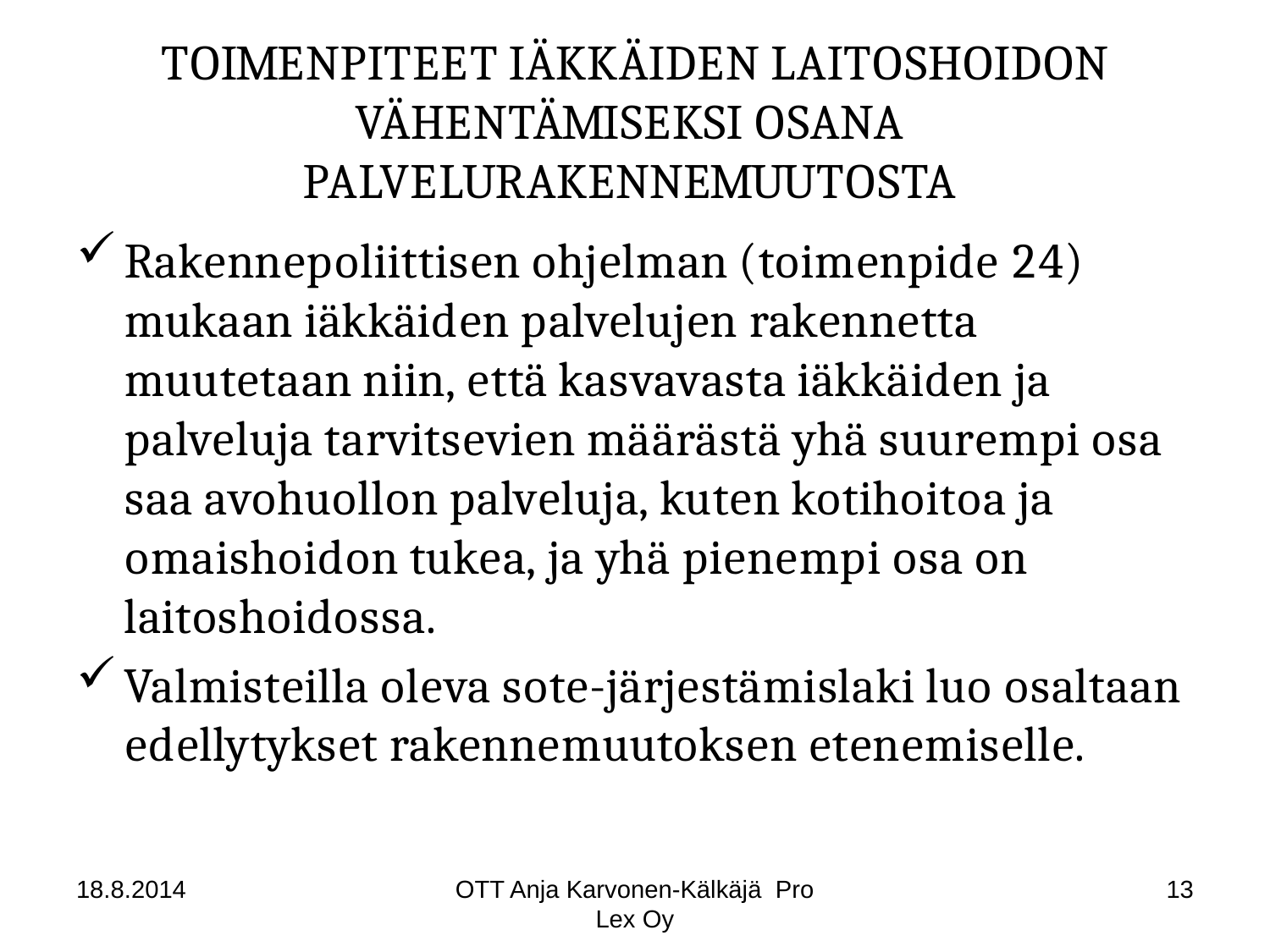

# TOIMENPITEET IÄKKÄIDEN LAITOSHOIDON VÄHENTÄMISEKSI OSANA PALVELURAKENNEMUUTOSTA
Rakennepoliittisen ohjelman (toimenpide 24) mukaan iäkkäiden palvelujen rakennetta muutetaan niin, että kasvavasta iäkkäiden ja palveluja tarvitsevien määrästä yhä suurempi osa saa avohuollon palveluja, kuten kotihoitoa ja omaishoidon tukea, ja yhä pienempi osa on laitoshoidossa.
Valmisteilla oleva sote-järjestämislaki luo osaltaan edellytykset rakennemuutoksen etenemiselle.

18.8.2014
OTT Anja Karvonen-Kälkäjä  Pro Lex Oy
13